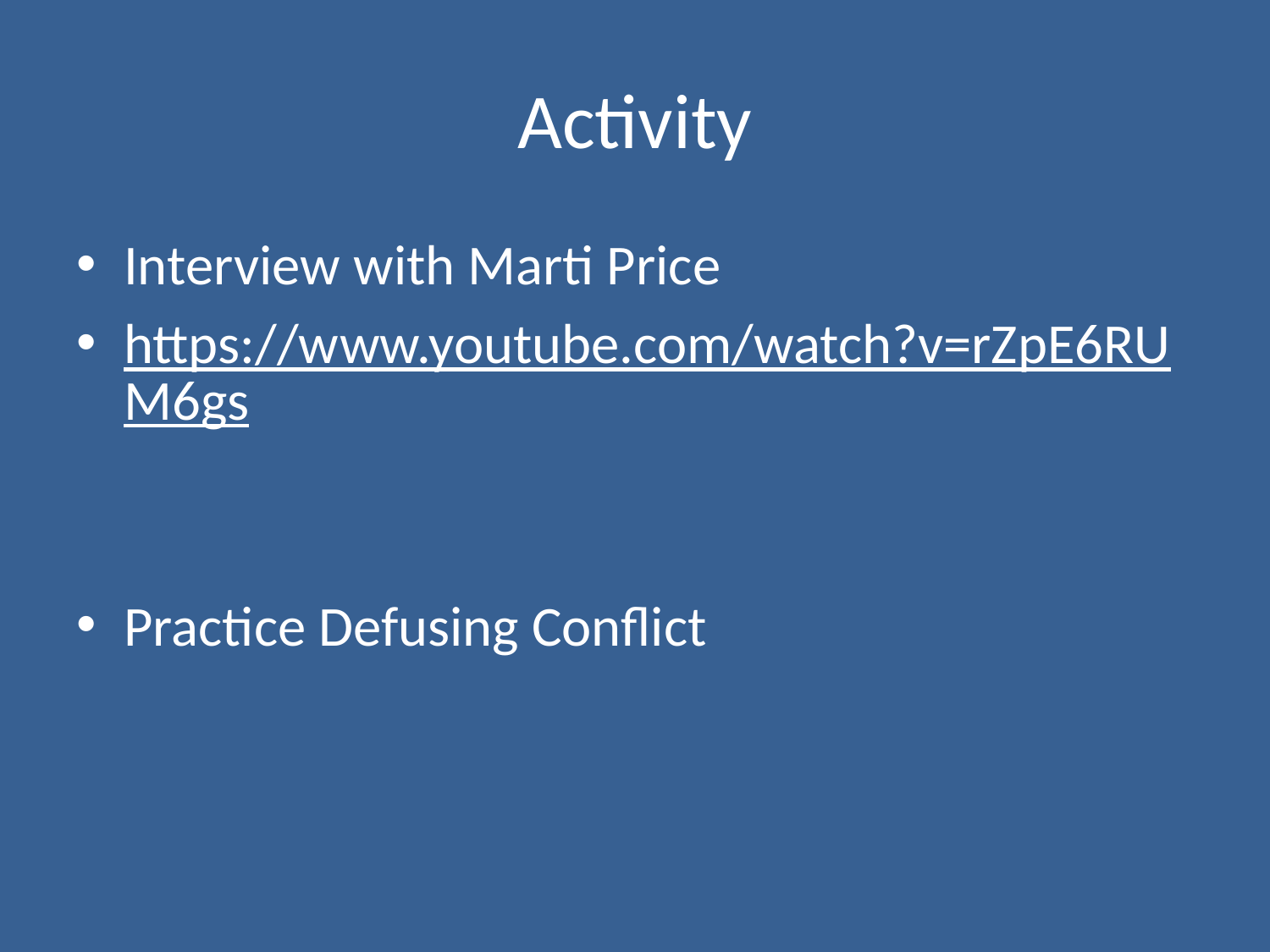

# Activity
Interview with Marti Price
https://www.youtube.com/watch?v=rZpE6RUM6gs

Practice Defusing Conflict